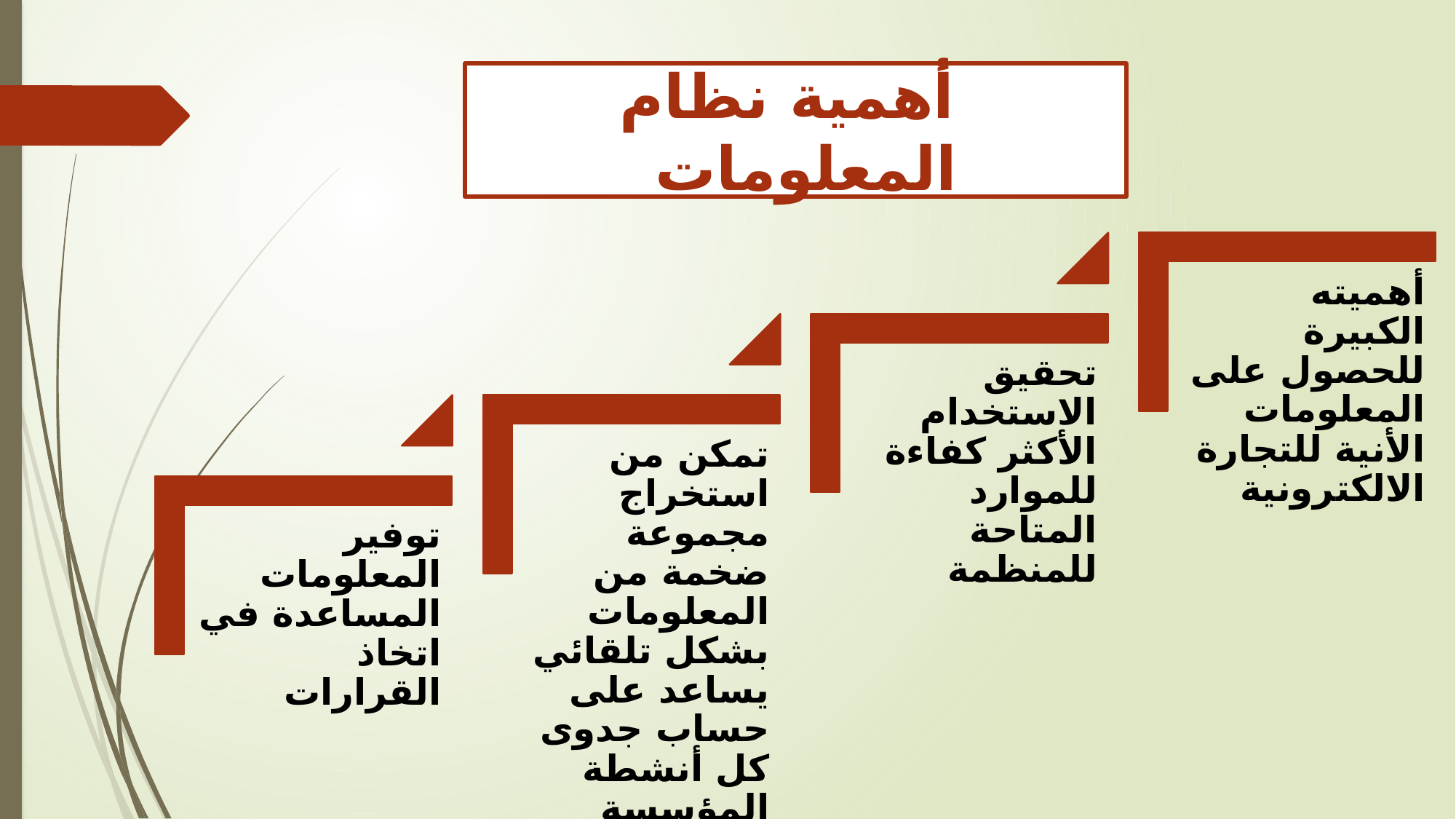

أهمية نظام المعلومات
توفير المعلومات المساعدة في اتخاذ القرارات
تمكن من استخراج مجموعة ضخمة من المعلومات بشكل تلقائي يساعد على حساب جدوى كل أنشطة المؤسسة
تحقيق الاستخدام الأكثر كفاءة للموارد المتاحة للمنظمة
أهميته الكبيرة  للحصول على المعلومات الأنية للتجارة الالكترونية